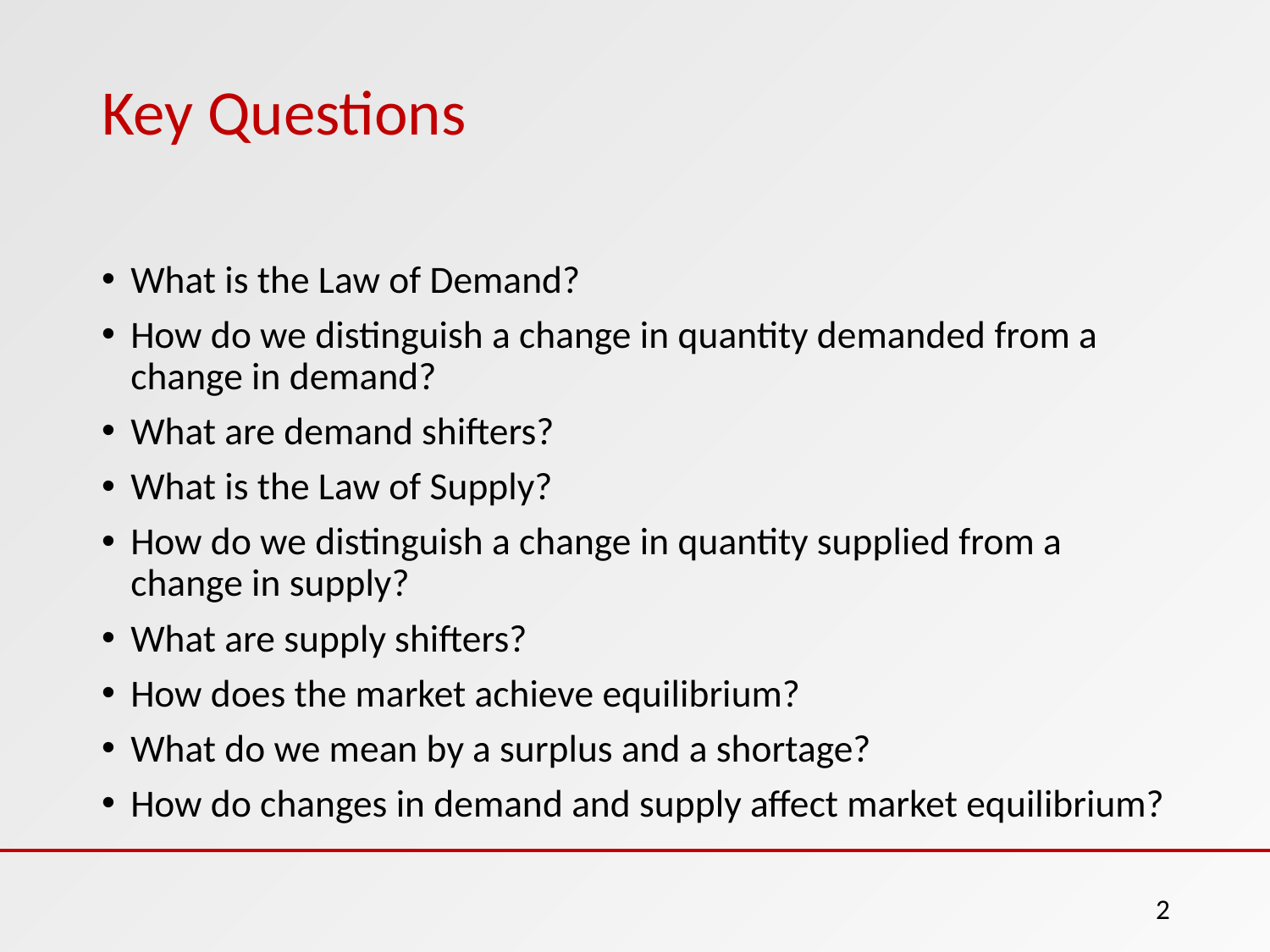

# Key Questions
What is the Law of Demand?
How do we distinguish a change in quantity demanded from a change in demand?
What are demand shifters?
What is the Law of Supply?
How do we distinguish a change in quantity supplied from a change in supply?
What are supply shifters?
How does the market achieve equilibrium?
What do we mean by a surplus and a shortage?
How do changes in demand and supply affect market equilibrium?
2